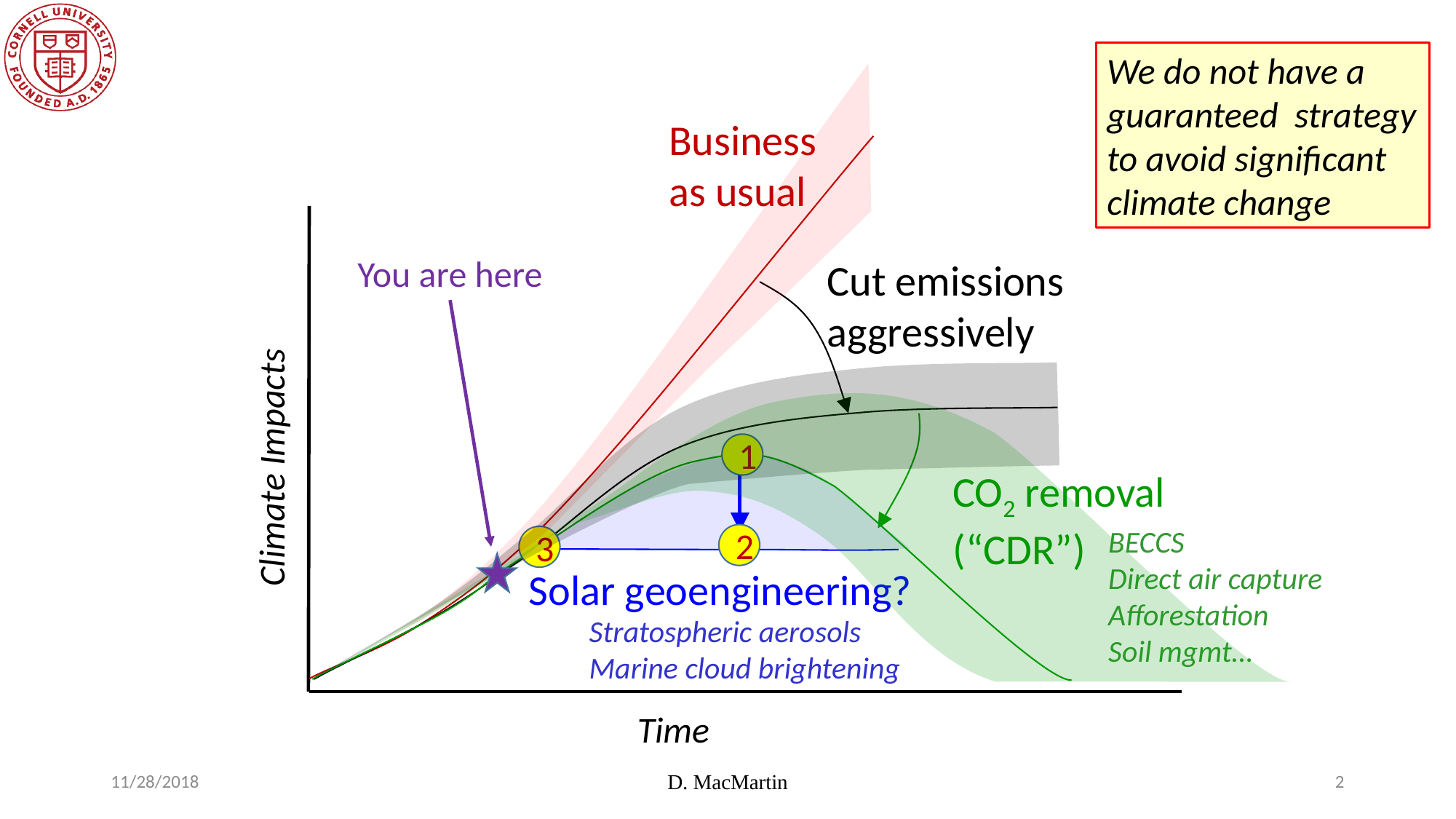

We do not have a guaranteed  strategy to avoid significant climate change

Business as usual

You are here
Cut emissions aggressively

1
Climate Impacts

CO2 removal (“CDR”)
BECCS
Direct air capture
Afforestation
Soil mgmt…
2
3

Solar geoengineering?
Stratospheric aerosols
Marine cloud brightening
Time
11/28/2018
D. MacMartin
2